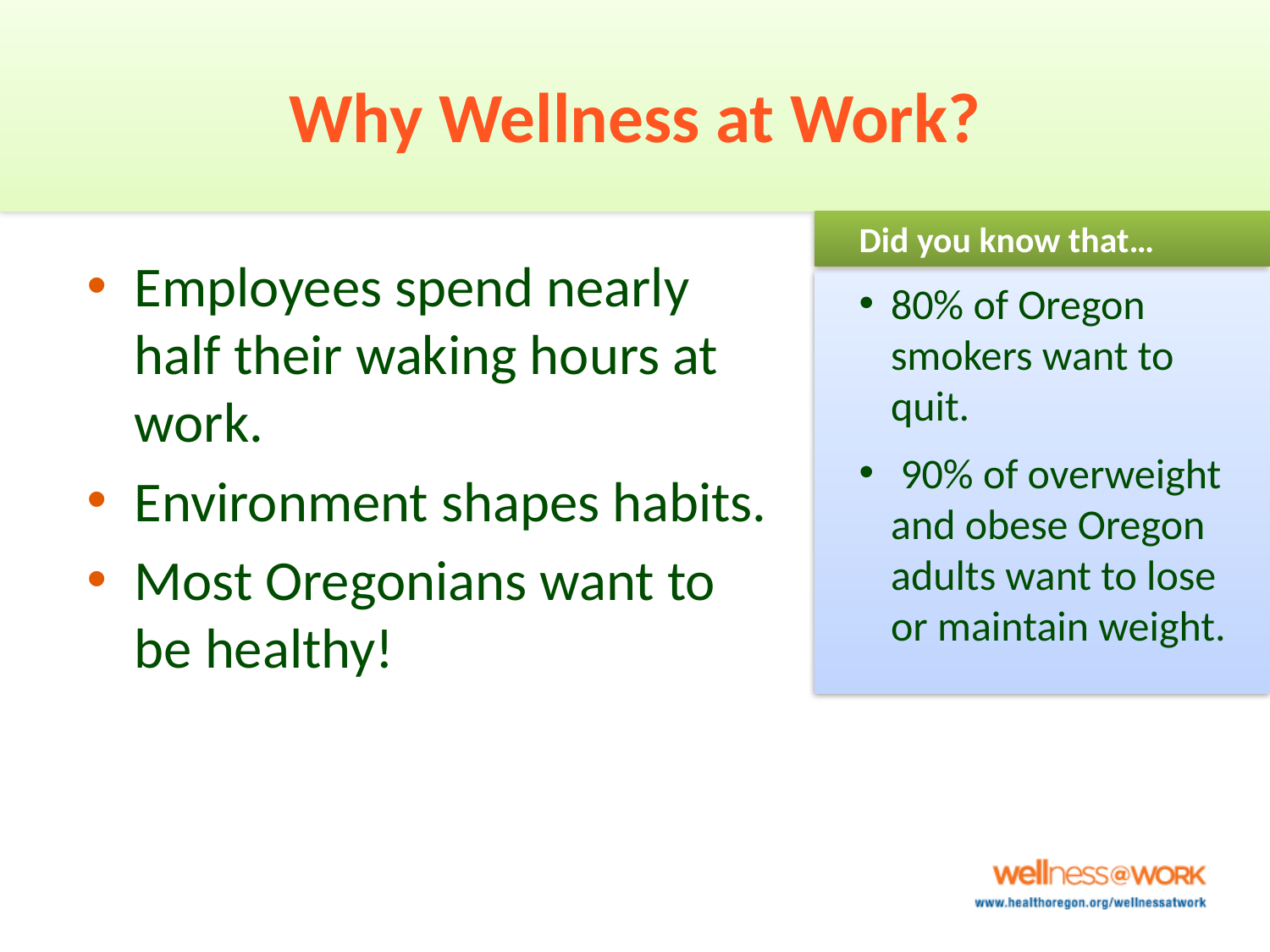

# Why Wellness at Work?

Employees spend nearly half their waking hours at work.
Environment shapes habits.
Most Oregonians want to be healthy!

Did you know that…
80% of Oregon smokers want to quit.

 90% of overweight and obese Oregon adults want to lose or maintain weight.